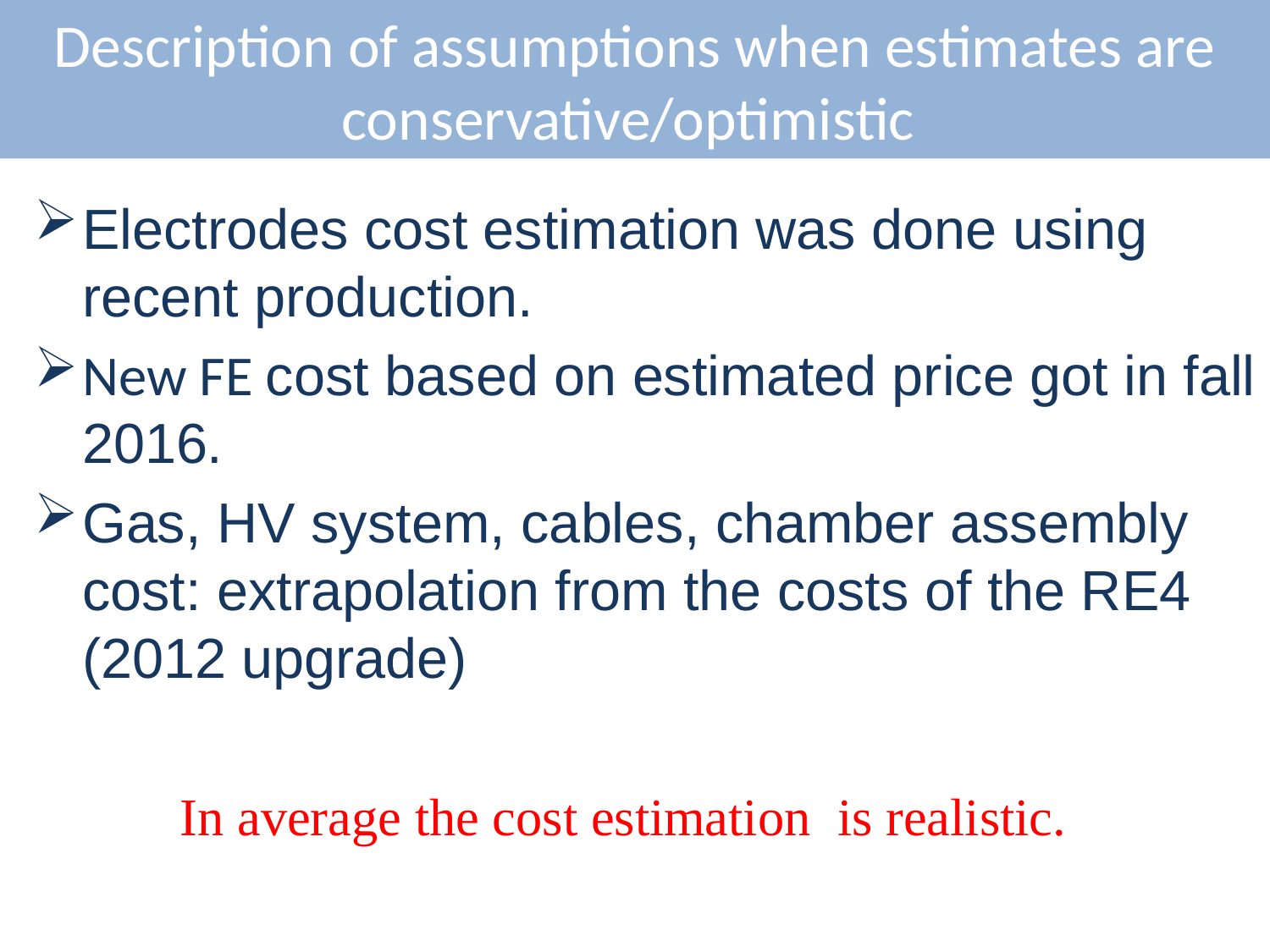

# Description of assumptions when estimates are conservative/optimistic
Electrodes cost estimation was done using recent production.
New FE cost based on estimated price got in fall 2016.
Gas, HV system, cables, chamber assembly cost: extrapolation from the costs of the RE4 (2012 upgrade)

In average the cost estimation  is realistic.